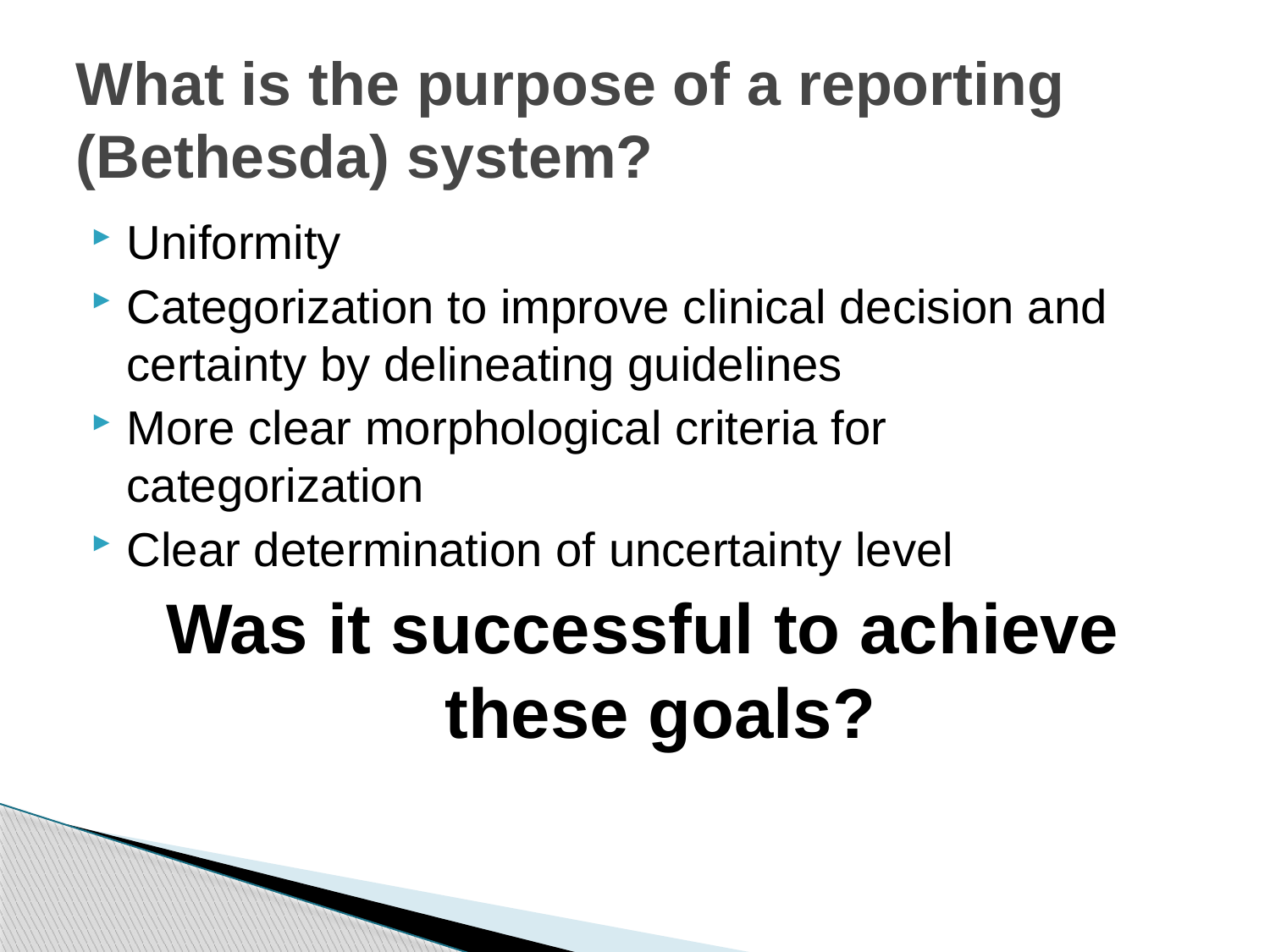

# What is the purpose of a reporting (Bethesda) system?
Uniformity
Categorization to improve clinical decision and certainty by delineating guidelines
More clear morphological criteria for categorization
Clear determination of uncertainty level
Was it successful to achieve these goals?